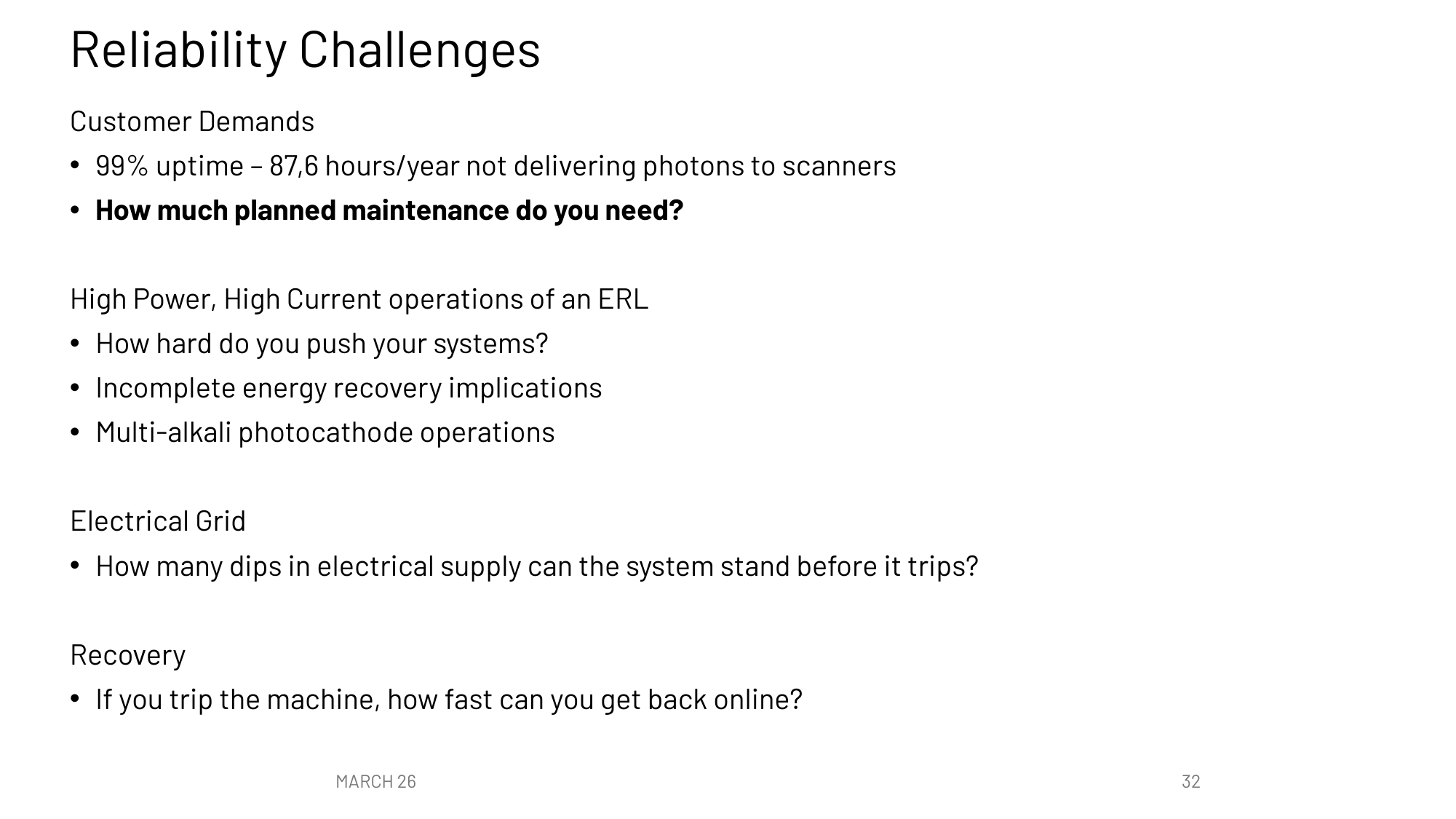

# Reliability Challenges
Customer Demands
99% uptime – 87,6 hours/year not delivering photons to scanners
How much planned maintenance do you need?

High Power, High Current operations of an ERL
How hard do you push your systems?
Incomplete energy recovery implications
Multi-alkali photocathode operations

Electrical Grid
How many dips in electrical supply can the system stand before it trips?

Recovery
If you trip the machine, how fast can you get back online?

MARCH 26
32